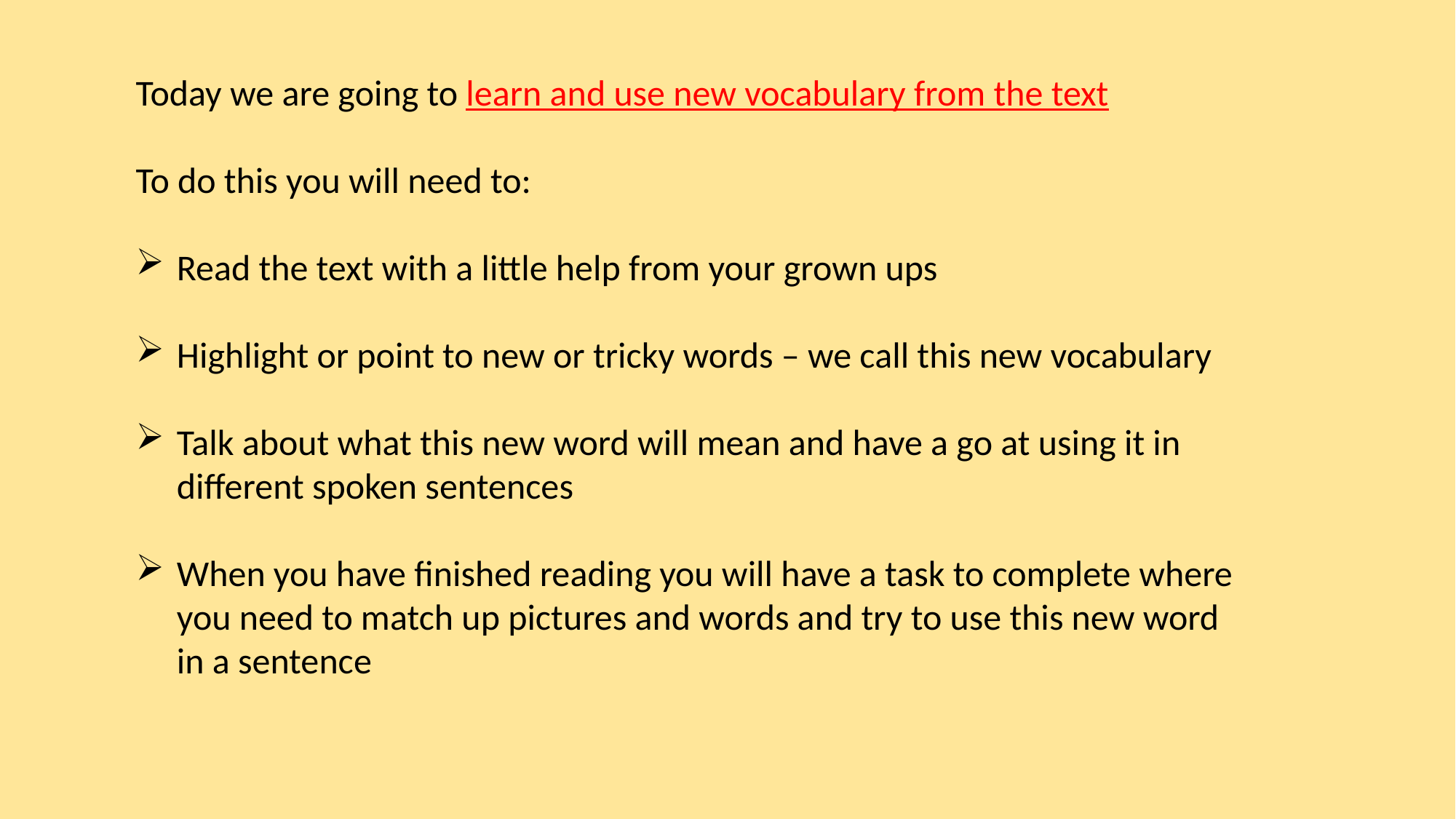

Today we are going to learn and use new vocabulary from the text

To do this you will need to:

Read the text with a little help from your grown ups

Highlight or point to new or tricky words – we call this new vocabulary

Talk about what this new word will mean and have a go at using it in different spoken sentences

When you have finished reading you will have a task to complete where you need to match up pictures and words and try to use this new word in a sentence